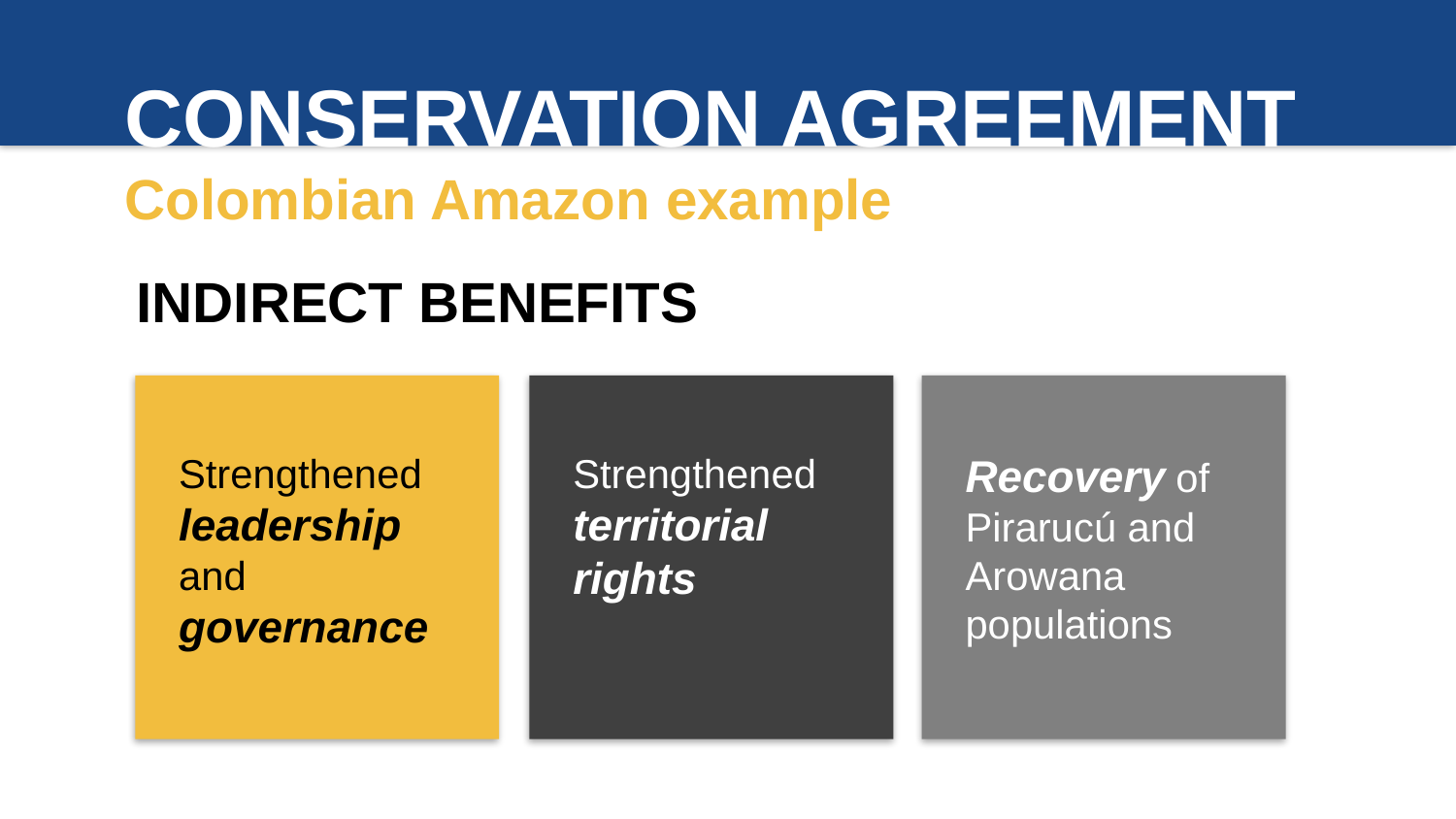

CONSERVATION AGREEMENT
Colombian Amazon example
INDIRECT BENEFITS
Strengthened leadership and governance
Strengthened territorial rights
Recovery of Pirarucú and Arowana populations